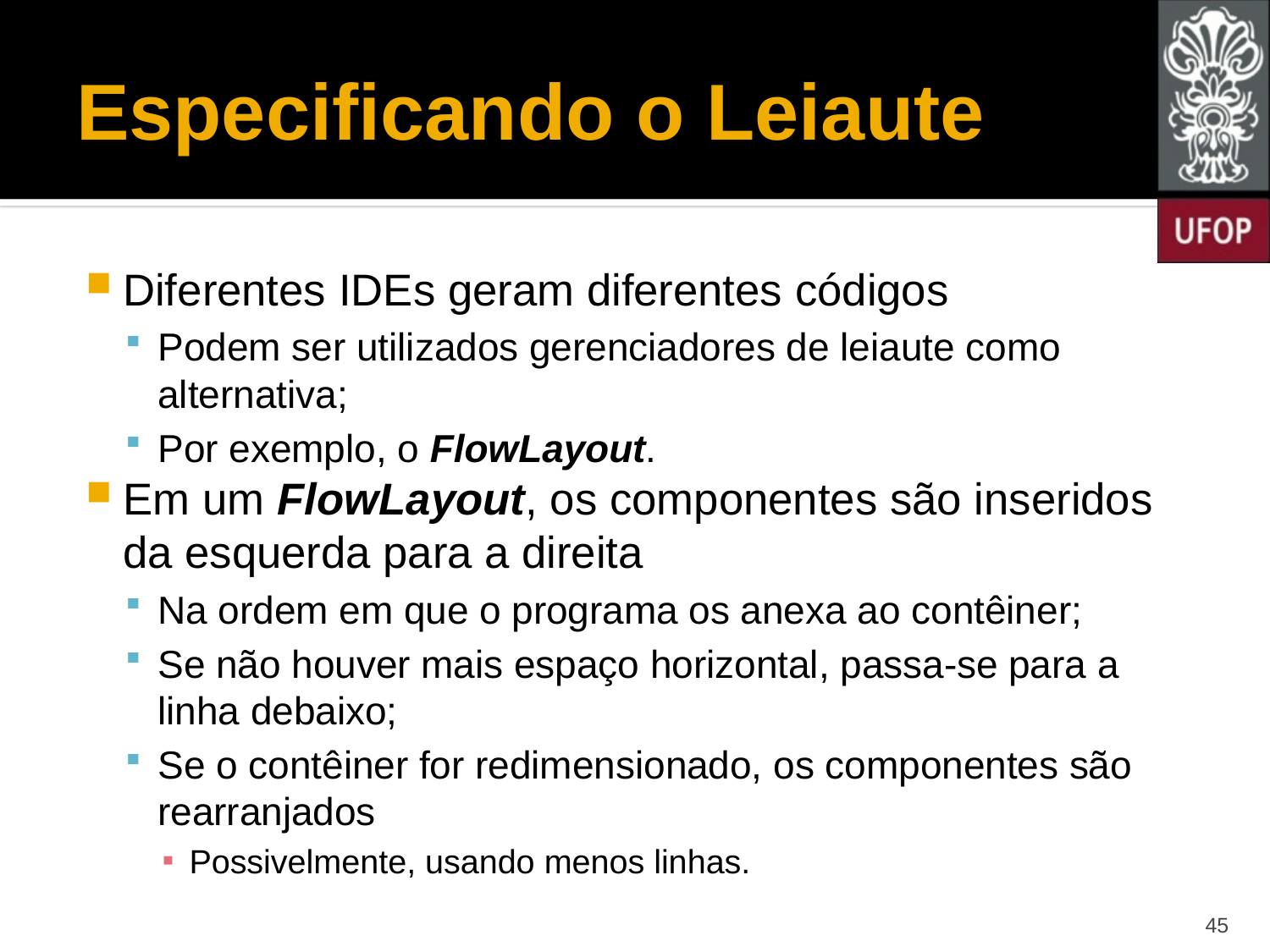

# Especificando o Leiaute
Diferentes IDEs geram diferentes códigos
Podem ser utilizados gerenciadores de leiaute como alternativa;
Por exemplo, o FlowLayout.
Em um FlowLayout, os componentes são inseridos da esquerda para a direita
Na ordem em que o programa os anexa ao contêiner;
Se não houver mais espaço horizontal, passa-se para a linha debaixo;
Se o contêiner for redimensionado, os componentes são rearranjados
Possivelmente, usando menos linhas.
45